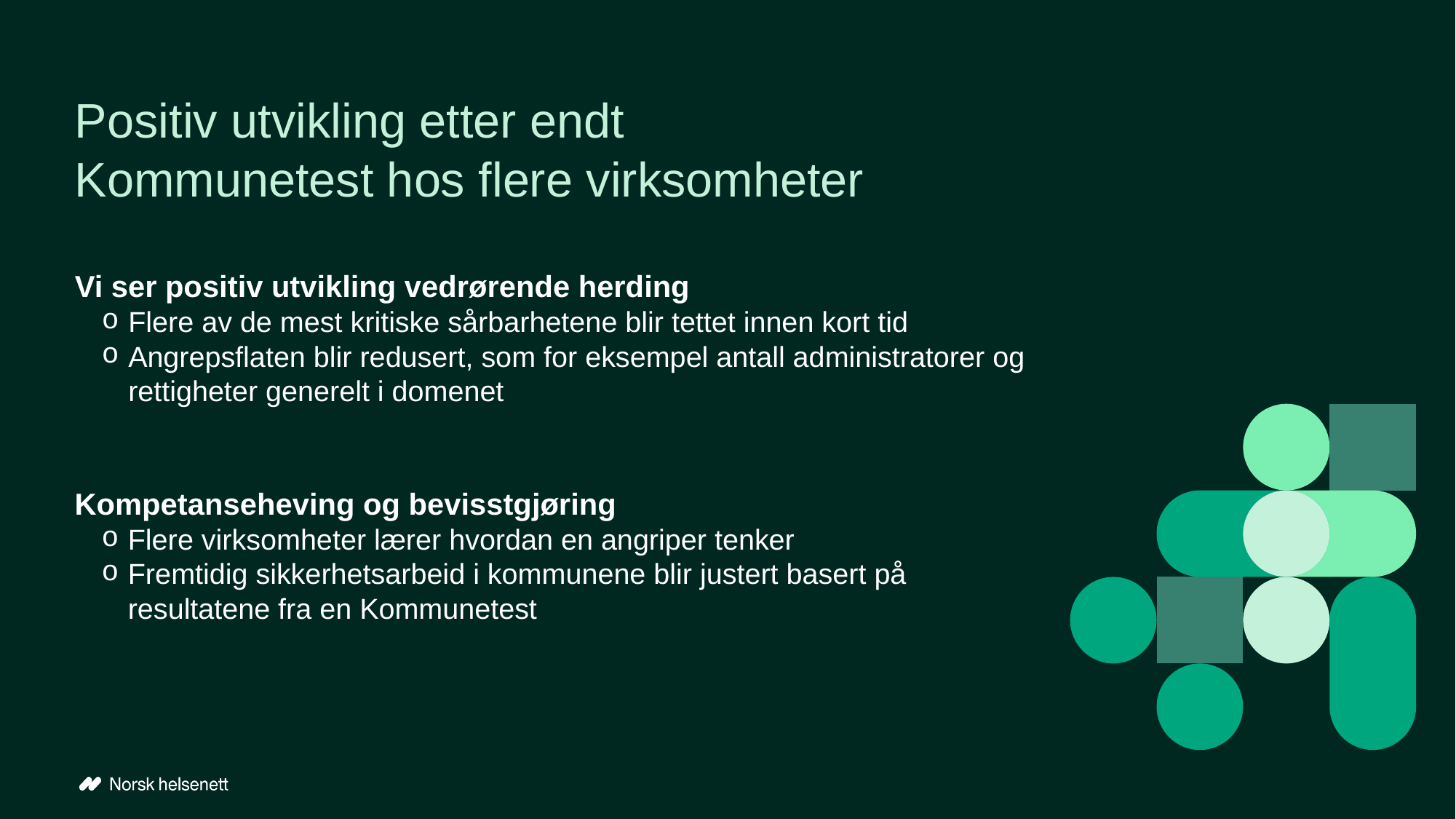

Positiv utvikling etter endt Kommunetest hos flere virksomheter
# Vi ser positiv utvikling vedrørende herding
Flere av de mest kritiske sårbarhetene blir tettet innen kort tid
Angrepsflaten blir redusert, som for eksempel antall administratorer og rettigheter generelt i domenet

Kompetanseheving og bevisstgjøring
Flere virksomheter lærer hvordan en angriper tenker
Fremtidig sikkerhetsarbeid i kommunene blir justert basert på resultatene fra en Kommunetest